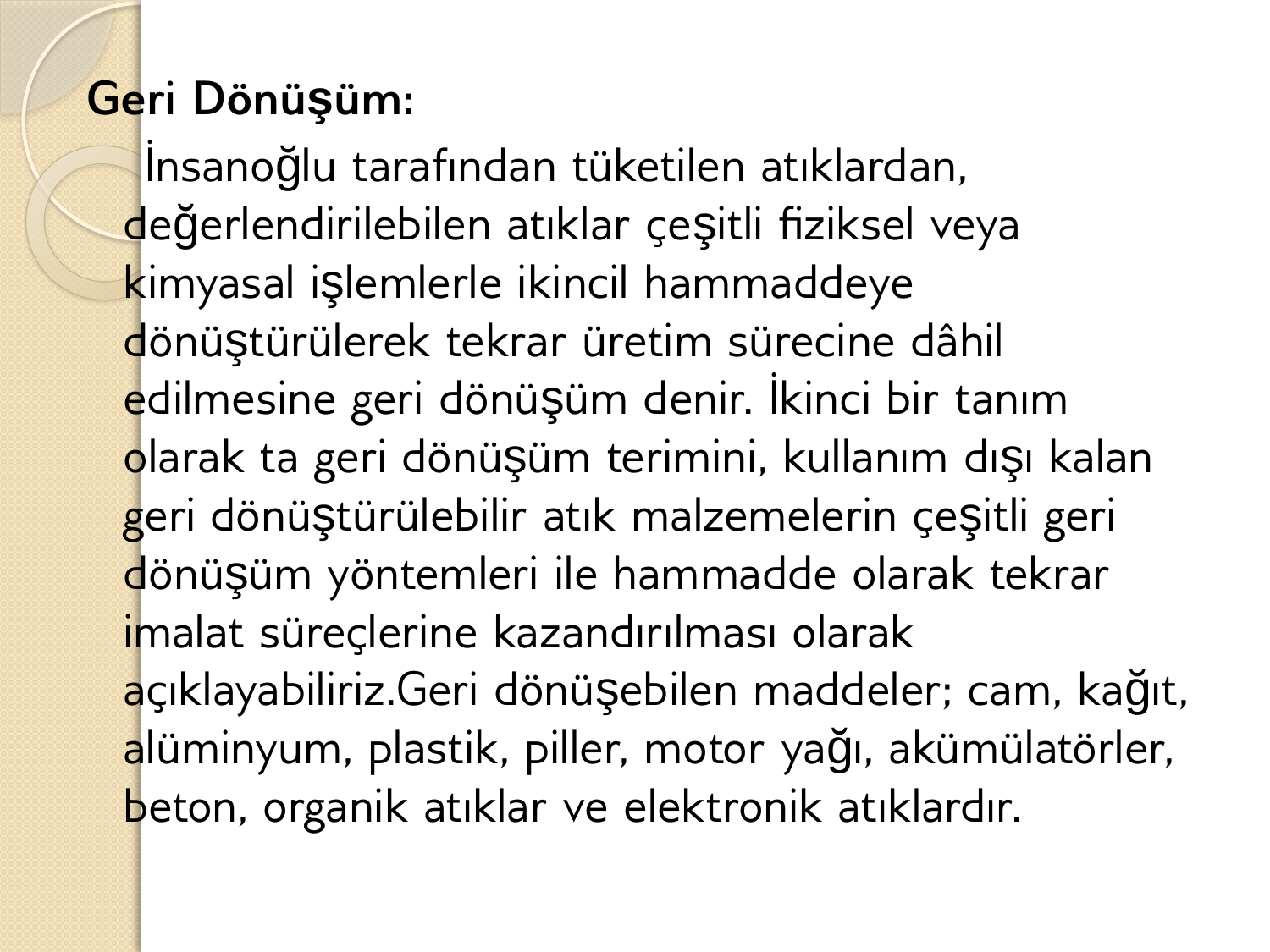

Geri Dönüşüm:
    İnsanoğlu tarafından tüketilen atıklardan, değerlendirilebilen atıklar çeşitli fiziksel veya kimyasal işlemlerle ikincil hammaddeye dönüştürülerek tekrar üretim sürecine dâhil edilmesine geri dönüşüm denir. İkinci bir tanım olarak ta geri dönüşüm terimini, kullanım dışı kalan geri dönüştürülebilir atık malzemelerin çeşitli geri dönüşüm yöntemleri ile hammadde olarak tekrar imalat süreçlerine kazandırılması olarak açıklayabiliriz.Geri dönüşebilen maddeler; cam, kağıt, alüminyum, plastik, piller, motor yağı, akümülatörler, beton, organik atıklar ve elektronik atıklardır.